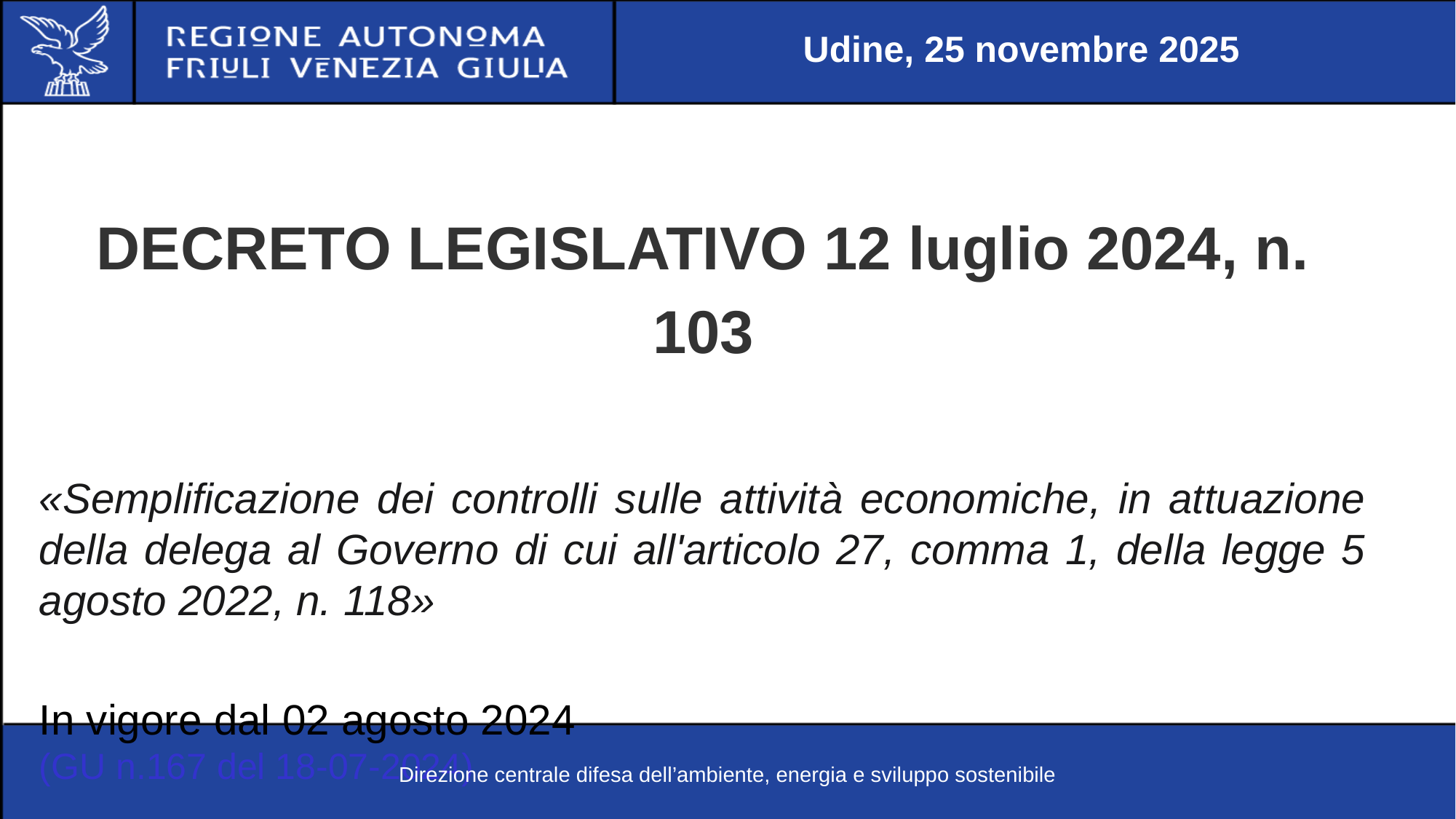

Udine, 25 novembre 2025
DECRETO LEGISLATIVO 12 luglio 2024, n. 103

«Semplificazione dei controlli sulle attività economiche, in attuazione della delega al Governo di cui all'articolo 27, comma 1, della legge 5 agosto 2022, n. 118»

In vigore dal 02 agosto 2024
(GU n.167 del 18-07-2024)

Direzione centrale difesa dell’ambiente, energia e sviluppo sostenibile